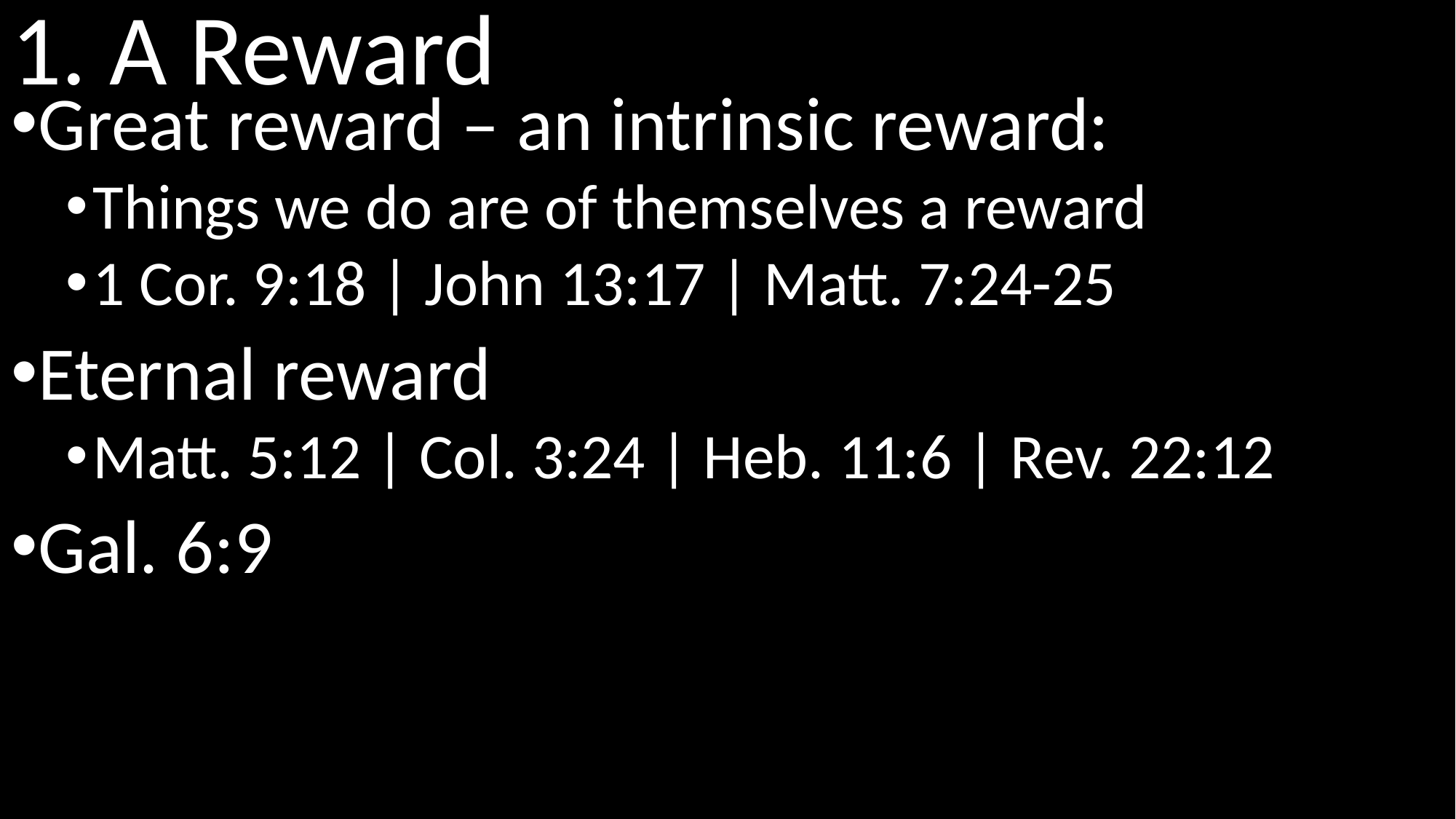

# 1. A Reward
Great reward – an intrinsic reward:
Things we do are of themselves a reward
1 Cor. 9:18 | John 13:17 | Matt. 7:24-25
Eternal reward
Matt. 5:12 | Col. 3:24 | Heb. 11:6 | Rev. 22:12
Gal. 6:9